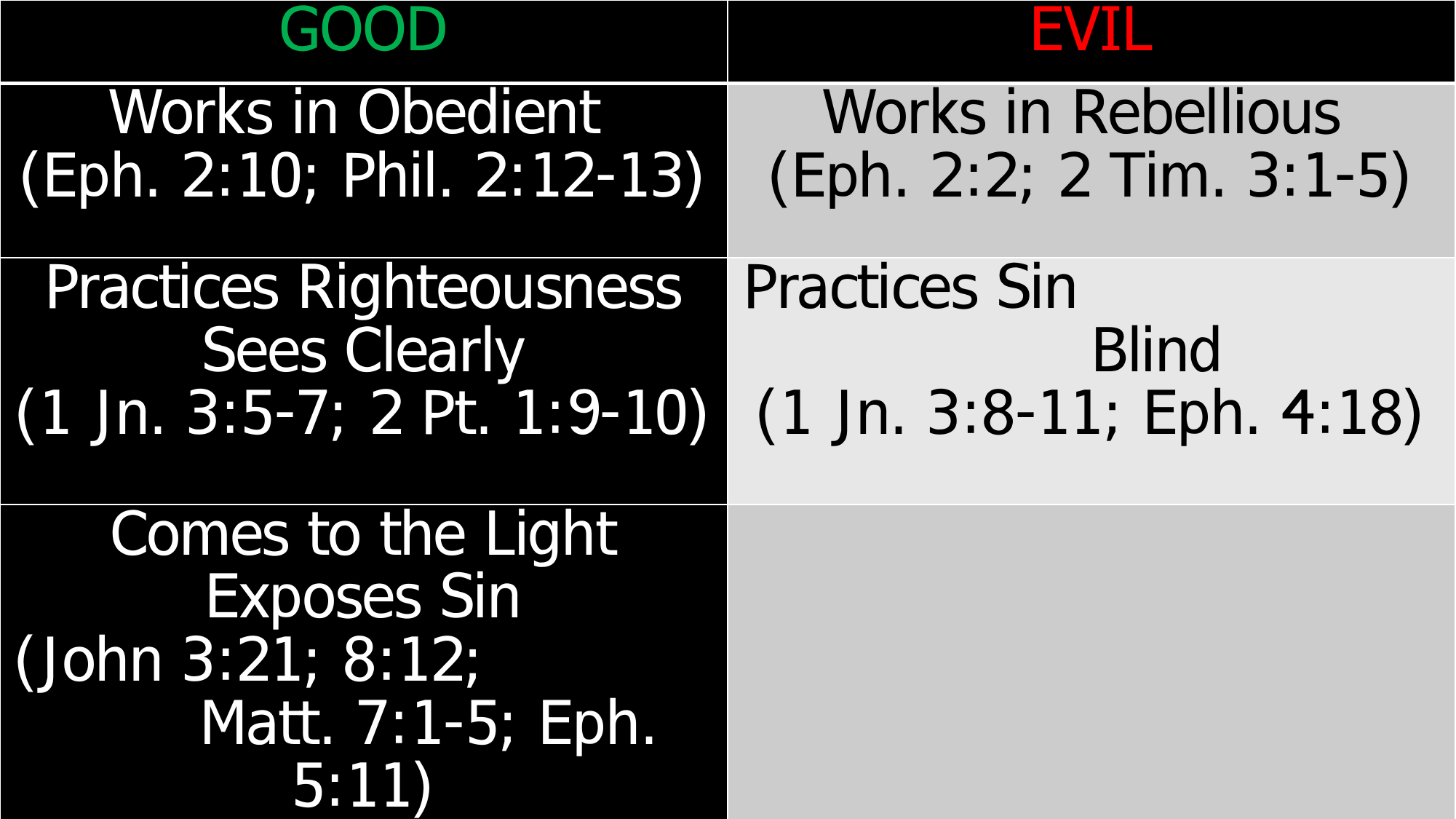

| GOOD | EVIL |
| --- | --- |
| Works in Obedient (Eph. 2:10; Phil. 2:12-13) | Works in Rebellious (Eph. 2:2; 2 Tim. 3:1-5) |
| Practices Righteousness Sees Clearly (1 Jn. 3:5-7; 2 Pt. 1:9-10) | Practices Sin Blind (1 Jn. 3:8-11; Eph. 4:18) |
| Comes to the Light Exposes Sin (John 3:21; 8:12; Matt. 7:1-5; Eph. 5:11) |  |